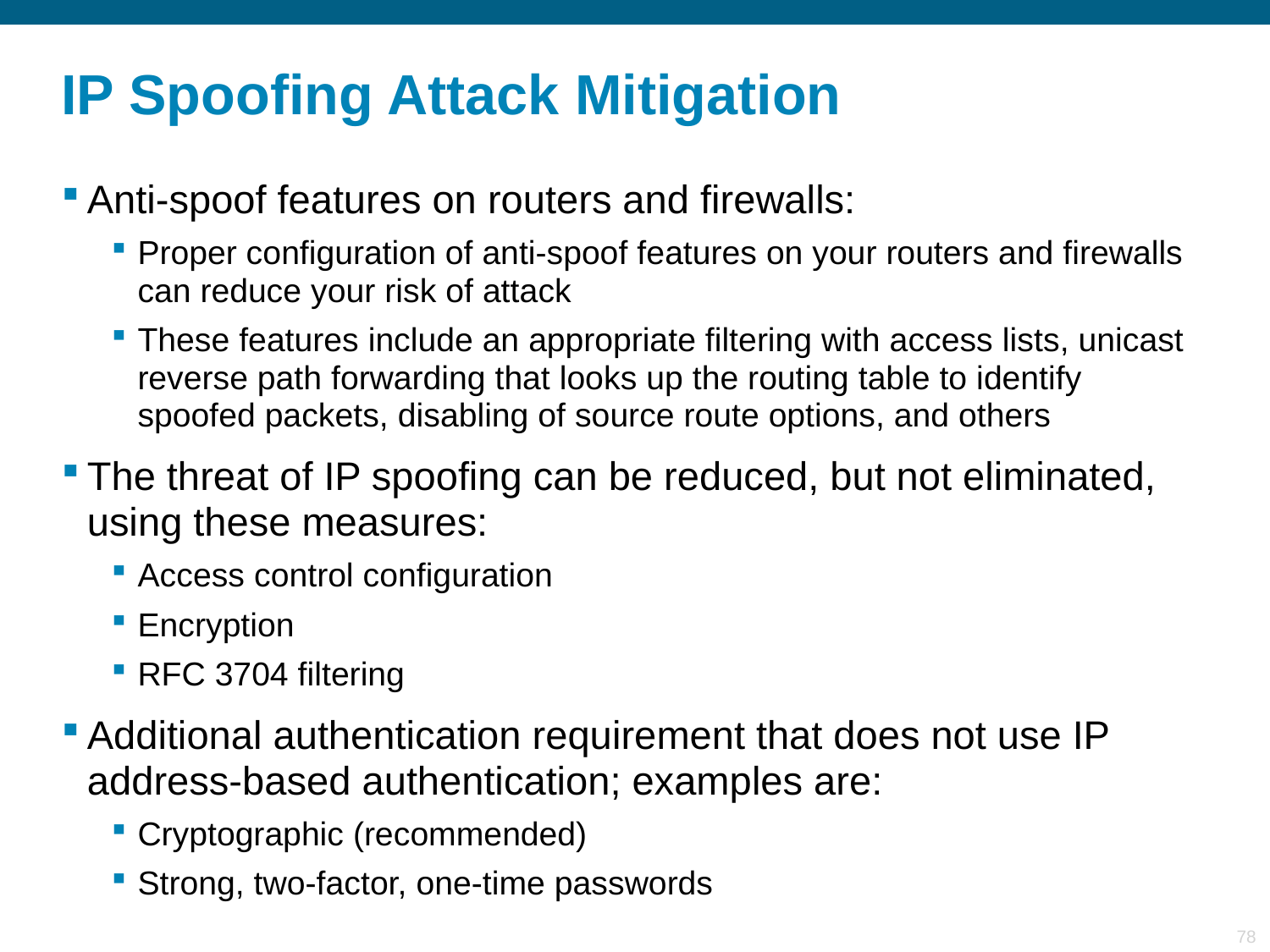

# IP Spoofing Attack Mitigation
Anti-spoof features on routers and firewalls:
Proper configuration of anti-spoof features on your routers and firewalls can reduce your risk of attack
These features include an appropriate filtering with access lists, unicast reverse path forwarding that looks up the routing table to identify spoofed packets, disabling of source route options, and others
The threat of IP spoofing can be reduced, but not eliminated, using these measures:
Access control configuration
Encryption
RFC 3704 filtering
Additional authentication requirement that does not use IP address-based authentication; examples are:
Cryptographic (recommended)
Strong, two-factor, one-time passwords